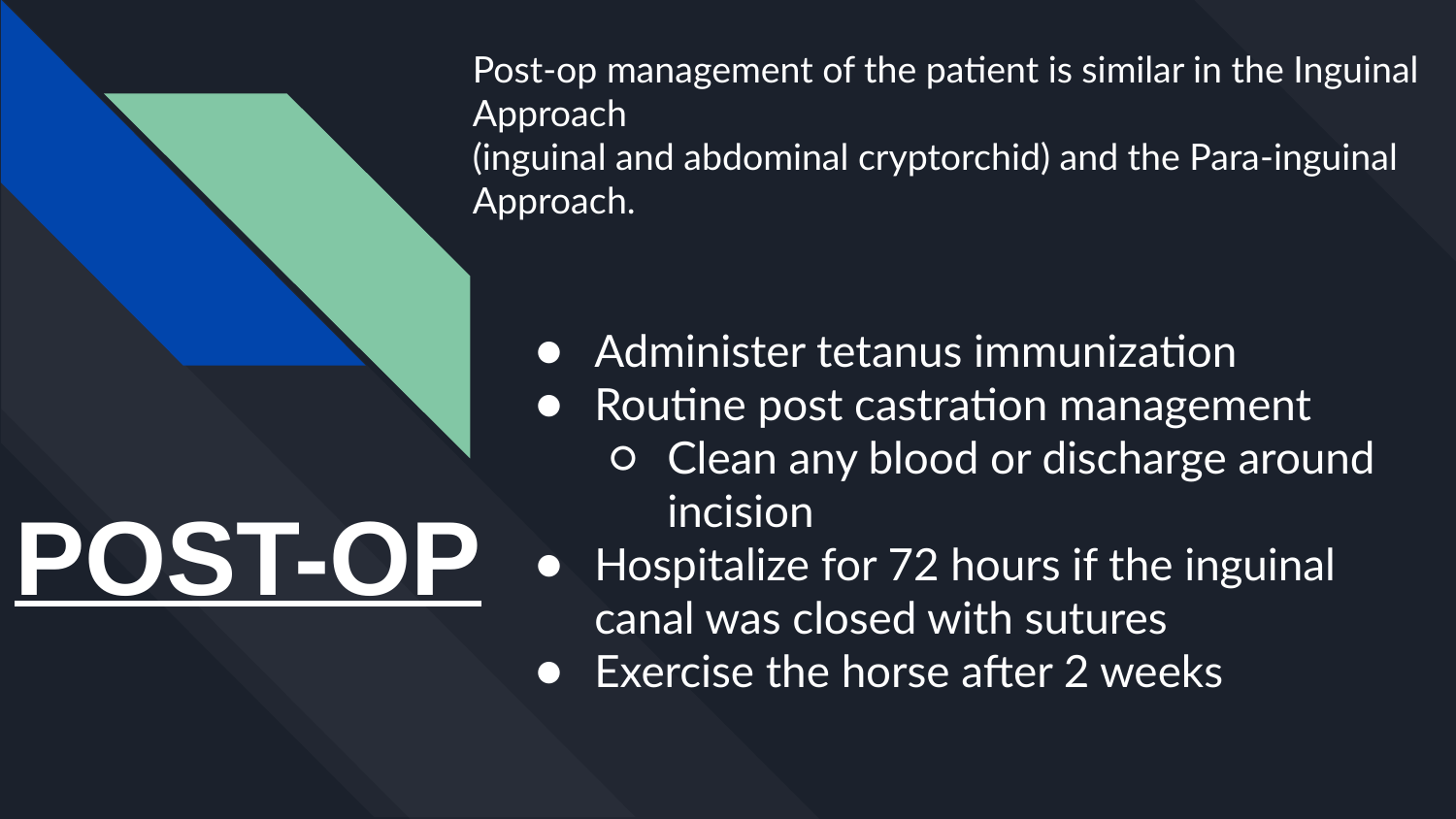

Post-op management of the patient is similar in the Inguinal Approach
(inguinal and abdominal cryptorchid) and the Para-inguinal Approach.
Administer tetanus immunization
Routine post castration management
Clean any blood or discharge around incision
Hospitalize for 72 hours if the inguinal canal was closed with sutures
Exercise the horse after 2 weeks
# POST-OP